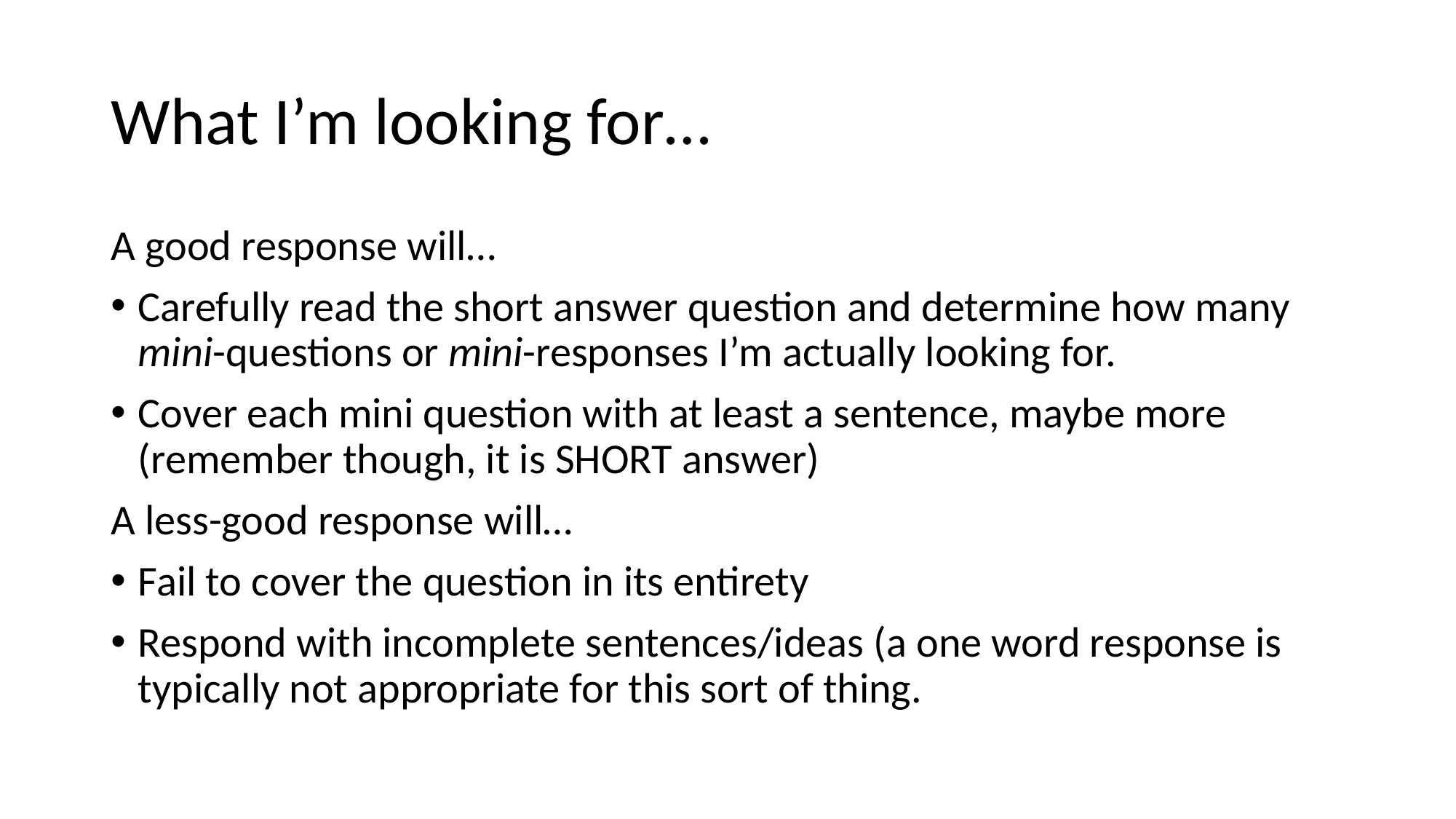

# What I’m looking for…
A good response will…
Carefully read the short answer question and determine how many mini-questions or mini-responses I’m actually looking for.
Cover each mini question with at least a sentence, maybe more (remember though, it is SHORT answer)
A less-good response will…
Fail to cover the question in its entirety
Respond with incomplete sentences/ideas (a one word response is typically not appropriate for this sort of thing.